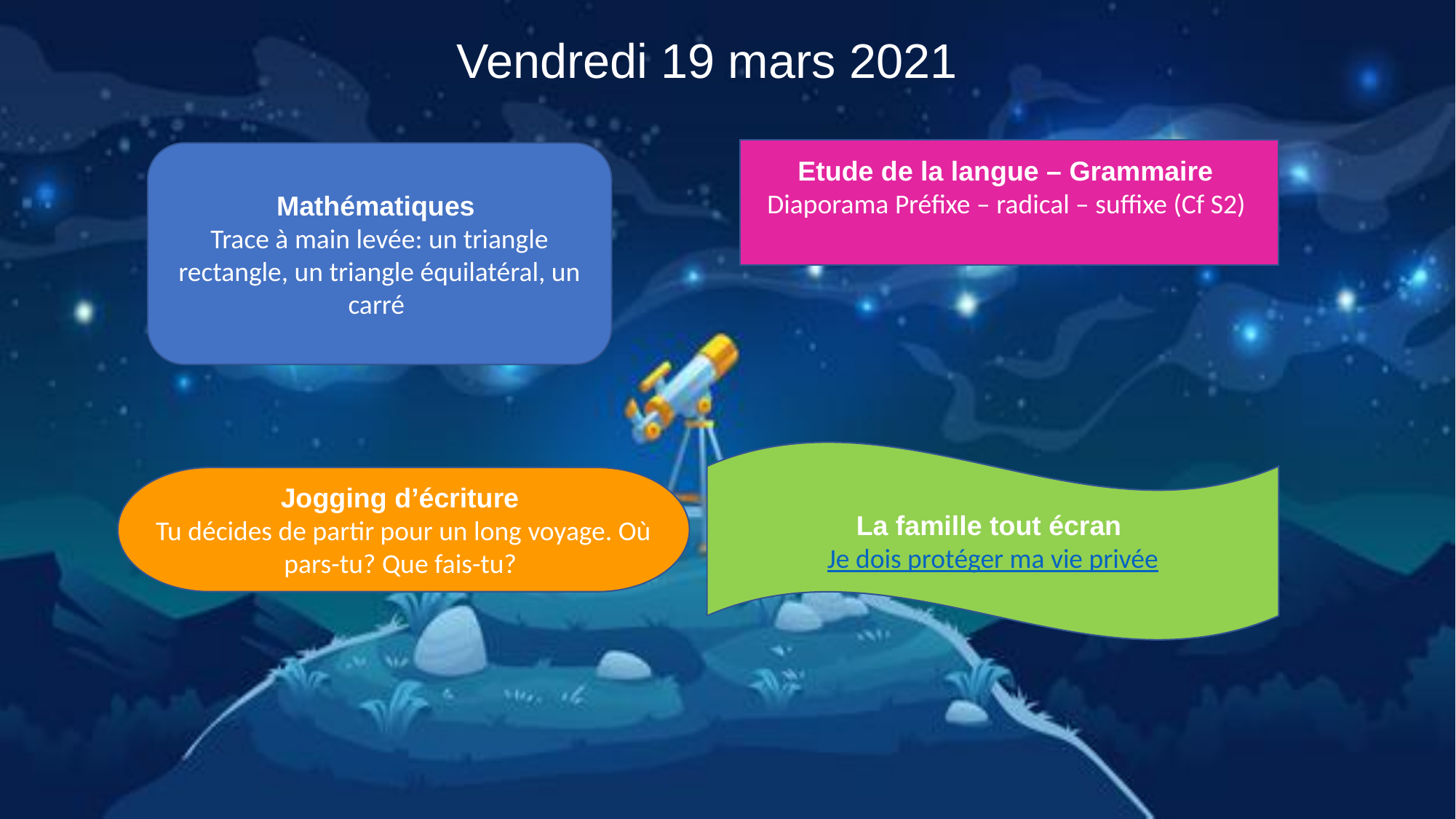

Vendredi 19 mars 2021
Etude de la langue – Grammaire
Diaporama Préfixe – radical – suffixe (Cf S2)

Mathématiques
Trace à main levée: un triangle rectangle, un triangle équilatéral, un carré
La famille tout écran
Je dois protéger ma vie privée
Jogging d’écriture
Tu décides de partir pour un long voyage. Où pars-tu? Que fais-tu?